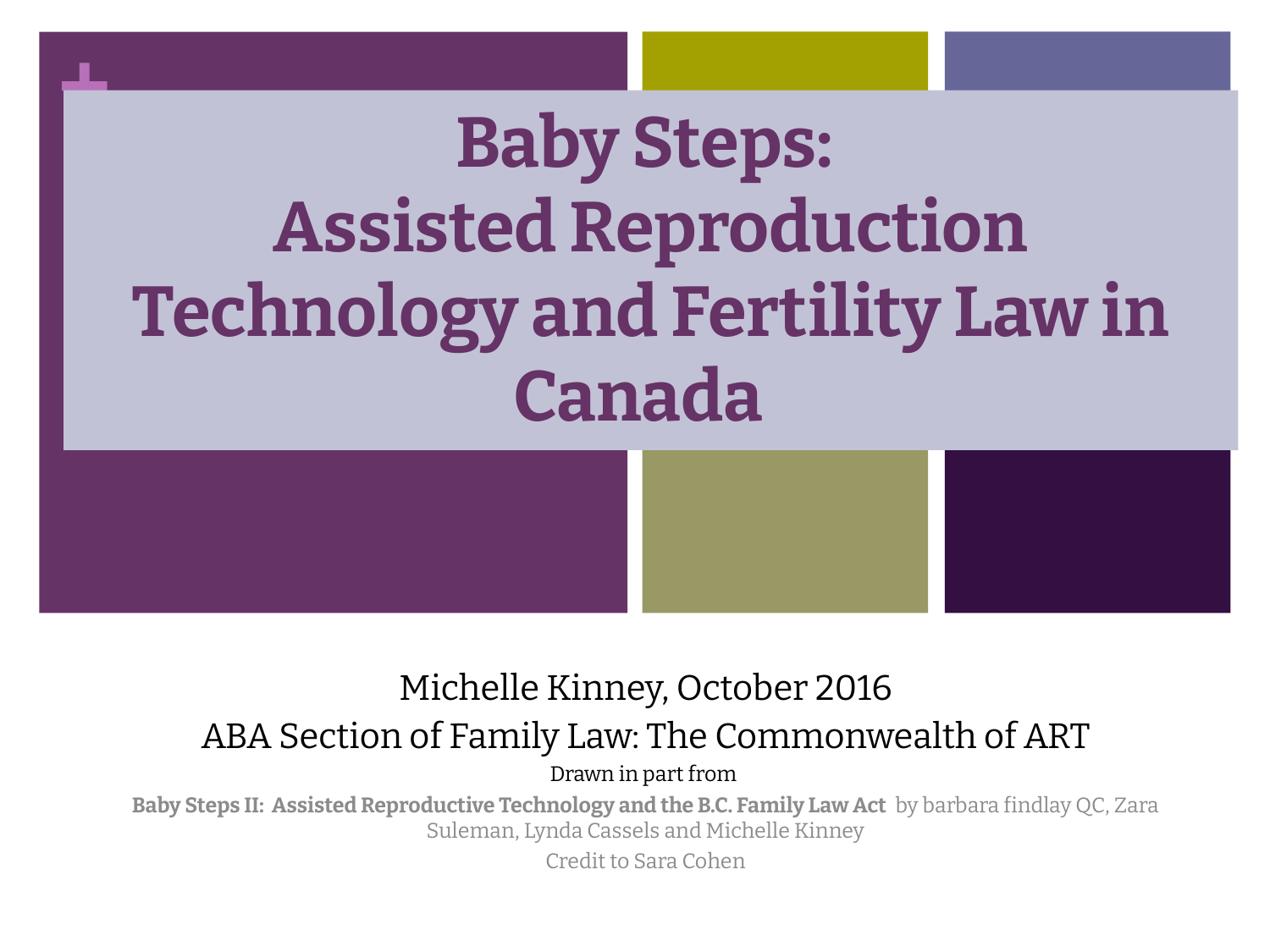

# Baby Steps: Assisted Reproduction Technology and Fertility Law in Canada

Michelle Kinney, October 2016
ABA Section of Family Law: The Commonwealth of ART
Drawn in part from
Baby Steps II:  Assisted Reproductive Technology and the B.C. Family Law Act  by barbara findlay QC, Zara Suleman, Lynda Cassels and Michelle Kinney
Credit to Sara Cohen